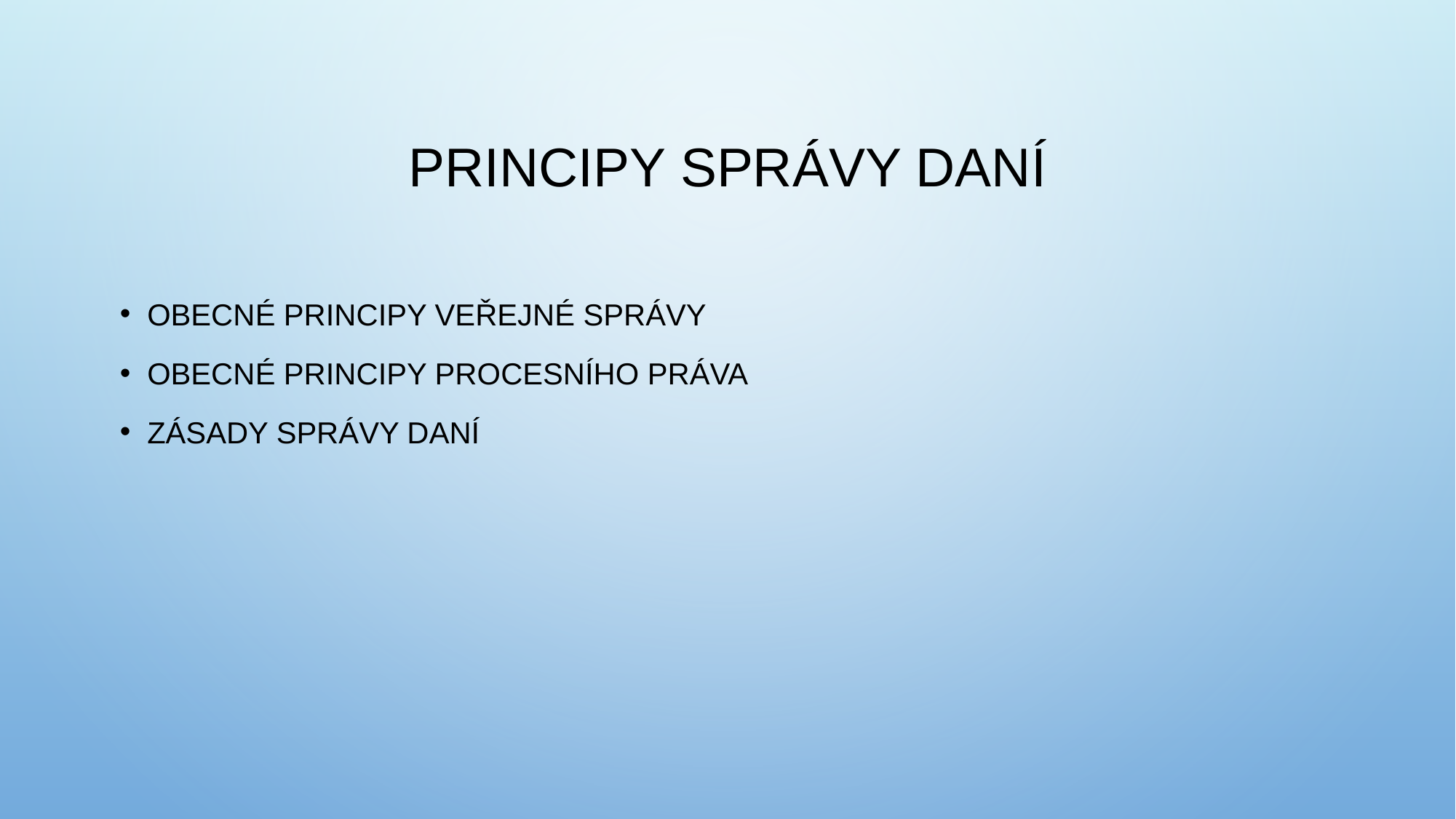

# Principy správy daní
Obecné principy veřejné správy
Obecné principy procesního práva
Zásady správy daní